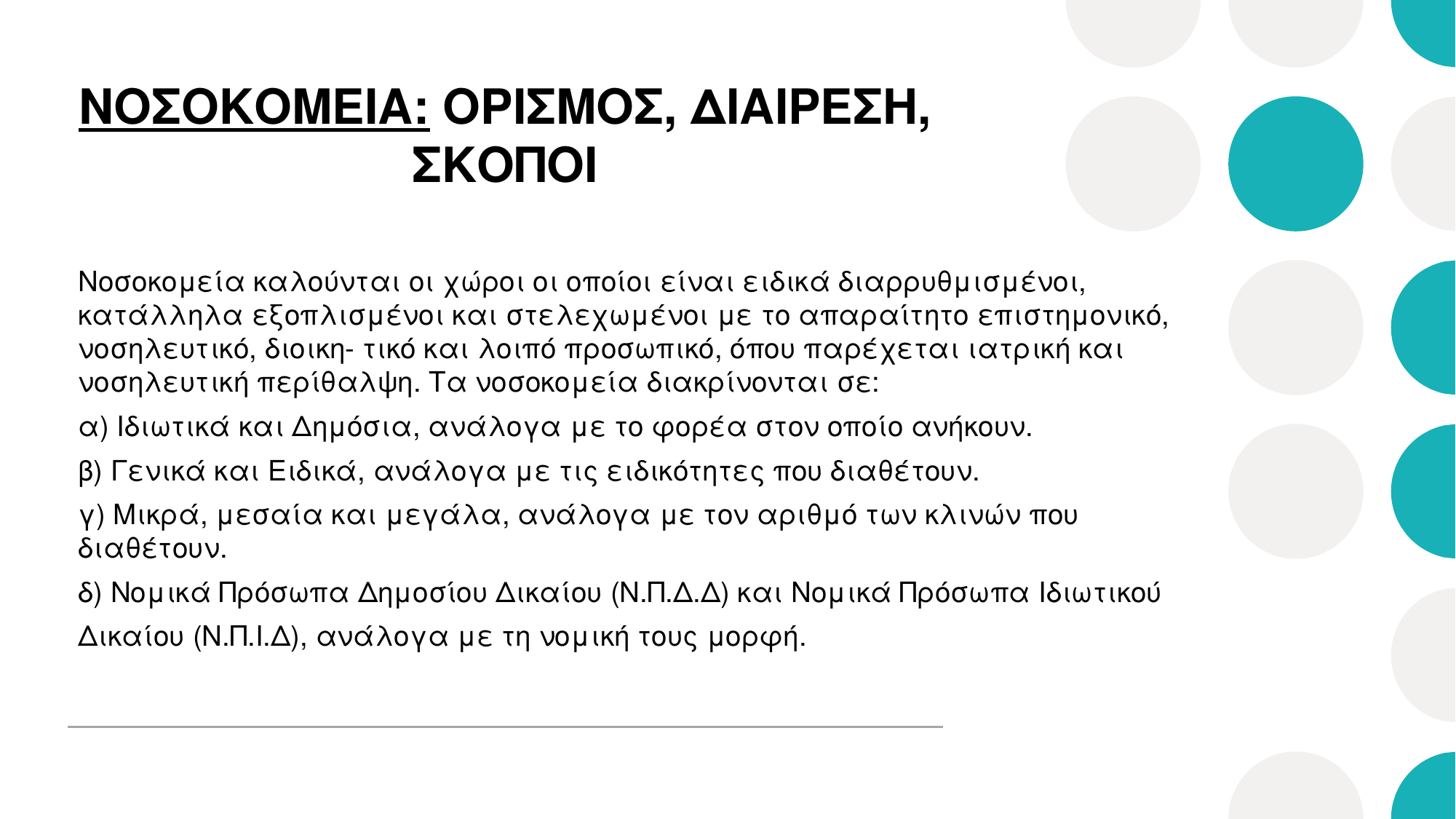

# ΝΟΣΟΚΟΜΕΙΑ: ΟΡΙΣΜΟΣ, ΔΙΑΙΡΕΣΗ, ΣΚΟΠΟΙ
Νοσοκομεία καλούνται οι χώροι οι οποίοι είναι ειδικά διαρρυθμισμένοι, κατάλληλα εξοπλισμένοι και στελεχωμένοι με το απαραίτητο επιστημονικό, νοσηλευτικό, διοικη- τικό και λοιπό προσωπικό, όπου παρέχεται ιατρική και νοσηλευτική περίθαλψη. Τα νοσοκομεία διακρίνονται σε:
α) Ιδιωτικά και Δημόσια, ανάλογα με το φορέα στον οποίο ανήκουν.
β) Γενικά και Ειδικά, ανάλογα με τις ειδικότητες που διαθέτουν.
γ) Μικρά, μεσαία και μεγάλα, ανάλογα με τον αριθμό των κλινών που διαθέτουν.
δ) Νομικά Πρόσωπα Δημοσίου Δικαίου (Ν.Π.Δ.Δ) και Νομικά Πρόσωπα Ιδιωτικού
Δικαίου (Ν.Π.Ι.Δ), ανάλογα με τη νομική τους μορφή.